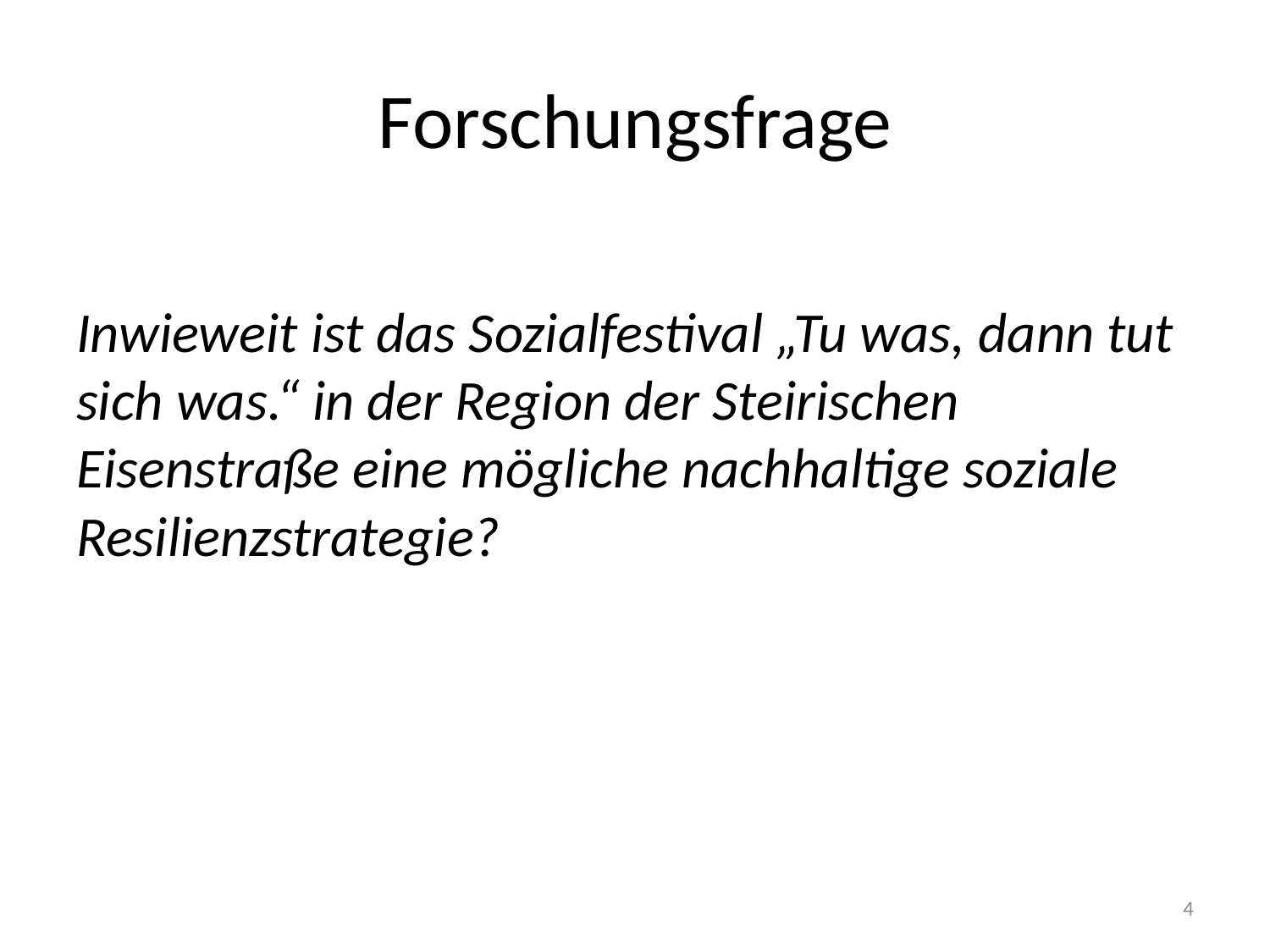

# Forschungsfrage
Inwieweit ist das Sozialfestival „Tu was, dann tut sich was.“ in der Region der Steirischen Eisenstraße eine mögliche nachhaltige soziale Resilienzstrategie?
4